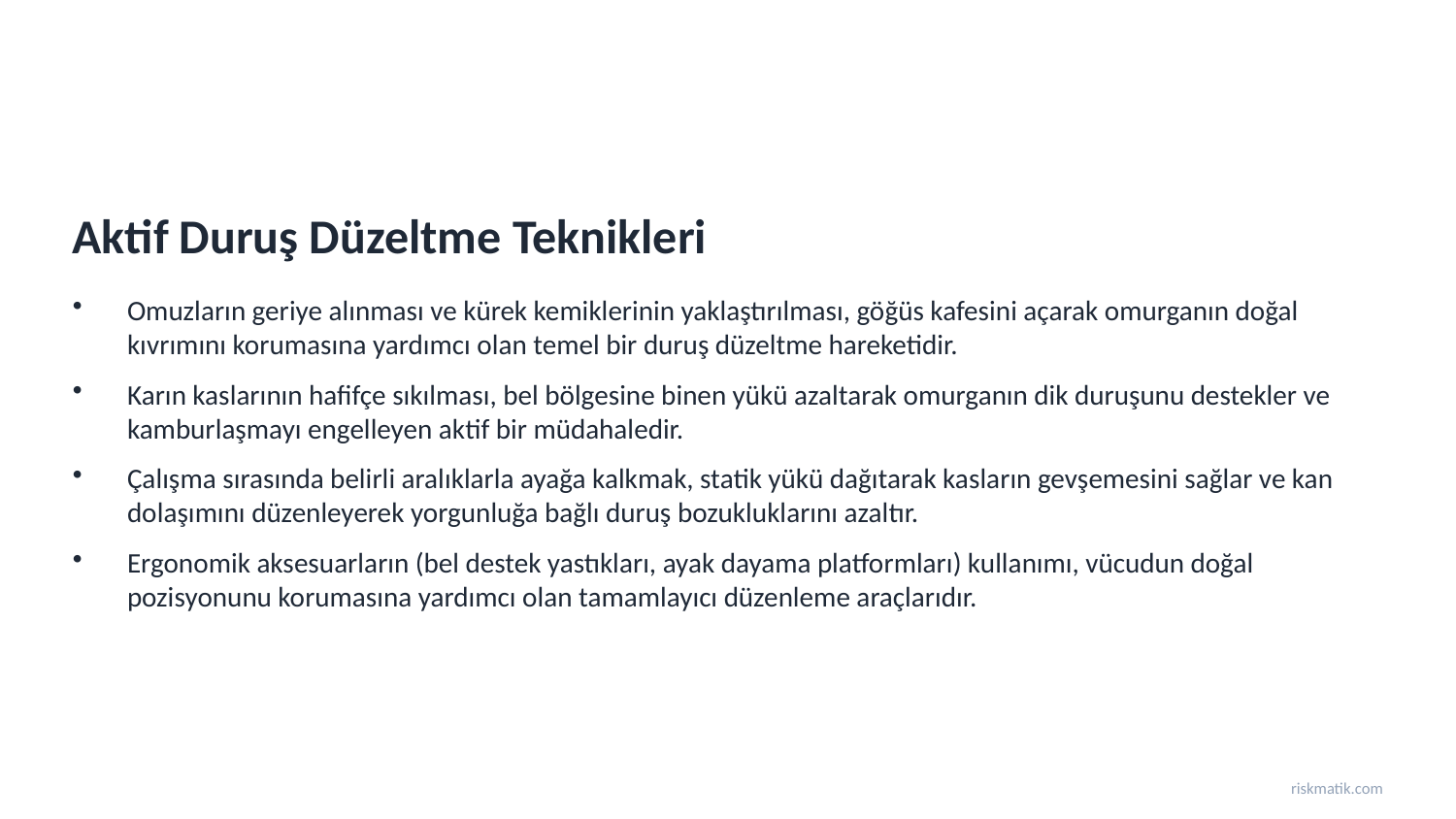

Aktif Duruş Düzeltme Teknikleri
Omuzların geriye alınması ve kürek kemiklerinin yaklaştırılması, göğüs kafesini açarak omurganın doğal kıvrımını korumasına yardımcı olan temel bir duruş düzeltme hareketidir.
Karın kaslarının hafifçe sıkılması, bel bölgesine binen yükü azaltarak omurganın dik duruşunu destekler ve kamburlaşmayı engelleyen aktif bir müdahaledir.
Çalışma sırasında belirli aralıklarla ayağa kalkmak, statik yükü dağıtarak kasların gevşemesini sağlar ve kan dolaşımını düzenleyerek yorgunluğa bağlı duruş bozukluklarını azaltır.
Ergonomik aksesuarların (bel destek yastıkları, ayak dayama platformları) kullanımı, vücudun doğal pozisyonunu korumasına yardımcı olan tamamlayıcı düzenleme araçlarıdır.
riskmatik.com